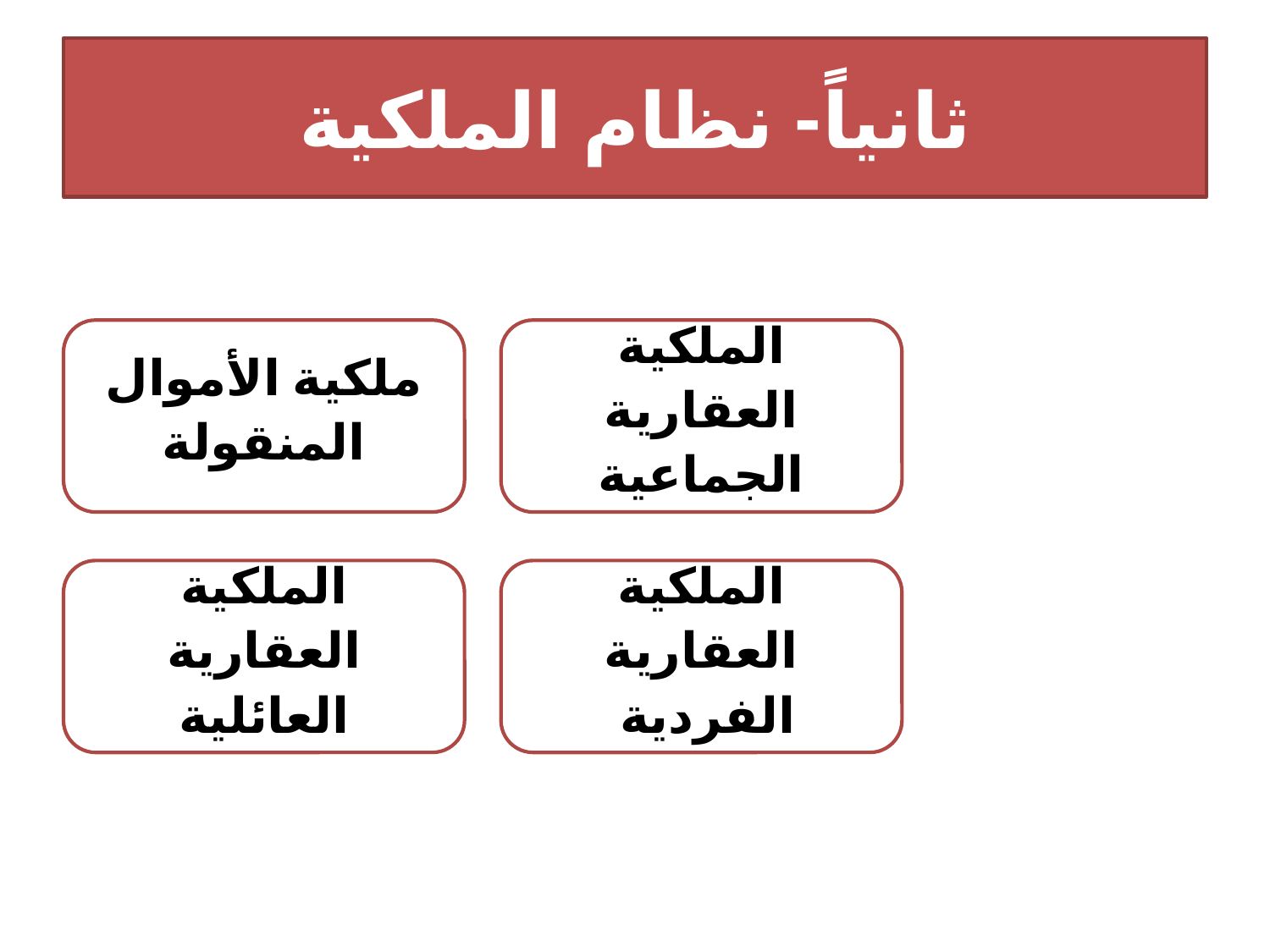

# ثانياً- نظام الملكية
الملكية العقارية الجماعية
الملكية العقارية العائلية
الملكية العقارية الفردية